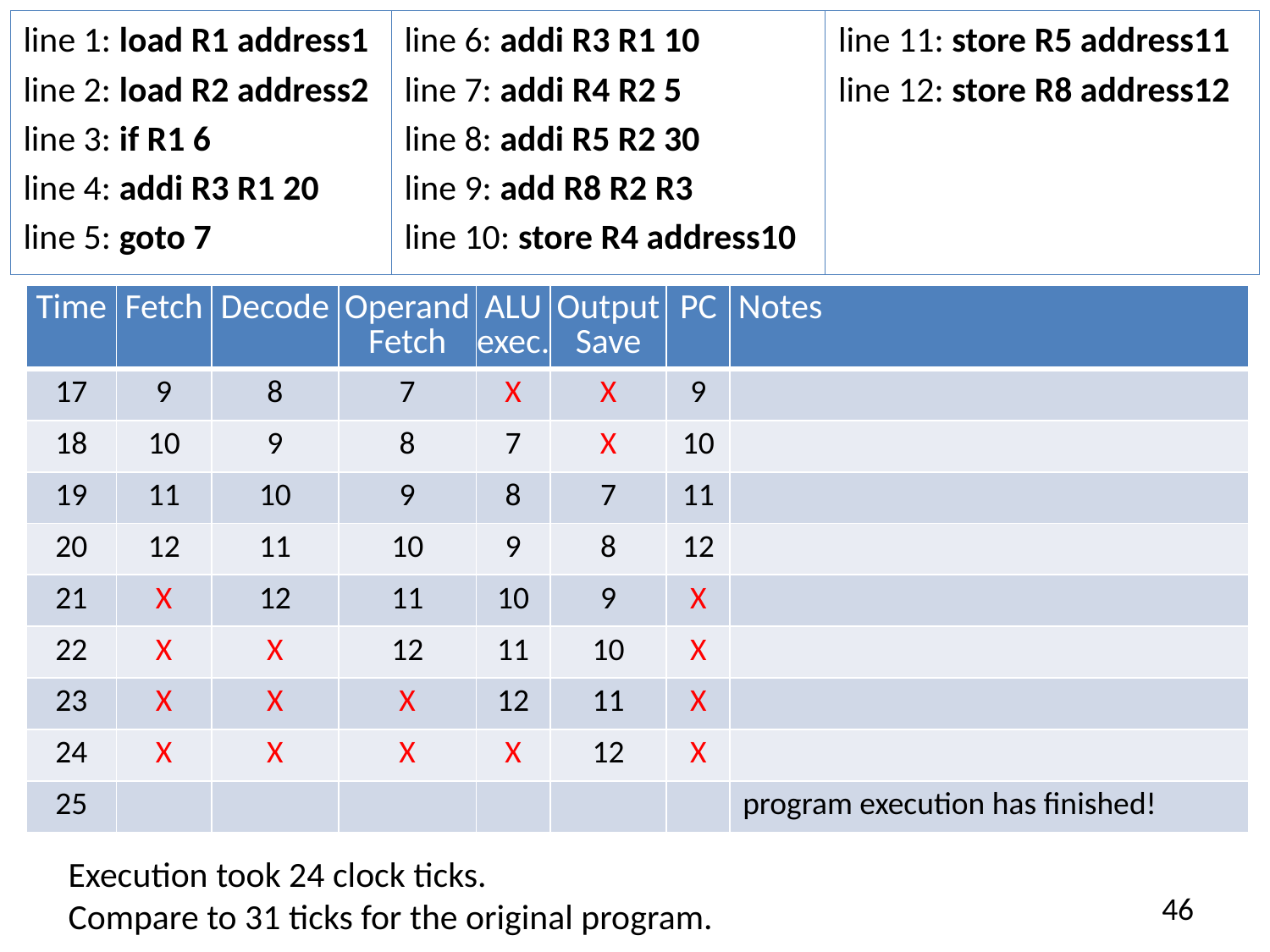

line 1: load R1 address1
line 2: load R2 address2
line 3: if R1 6
line 4: addi R3 R1 20
line 5: goto 7
line 6: addi R3 R1 10
line 7: addi R4 R2 5
line 8: addi R5 R2 30
line 9: add R8 R2 R3
line 10: store R4 address10
line 11: store R5 address11
line 12: store R8 address12
| Time | Fetch | Decode | Operand Fetch | ALU exec. | Output Save | PC | Notes |
| --- | --- | --- | --- | --- | --- | --- | --- |
| 17 | 9 | 8 | 7 | X | X | 9 |  |
| 18 | 10 | 9 | 8 | 7 | X | 10 |  |
| 19 | 11 | 10 | 9 | 8 | 7 | 11 |  |
| 20 | 12 | 11 | 10 | 9 | 8 | 12 |  |
| 21 | X | 12 | 11 | 10 | 9 | X |  |
| 22 | X | X | 12 | 11 | 10 | X |  |
| 23 | X | X | X | 12 | 11 | X |  |
| 24 | X | X | X | X | 12 | X |  |
| 25 |  |  |  |  |  |  | program execution has finished! |
Execution took 24 clock ticks.
Compare to 31 ticks for the original program.
46